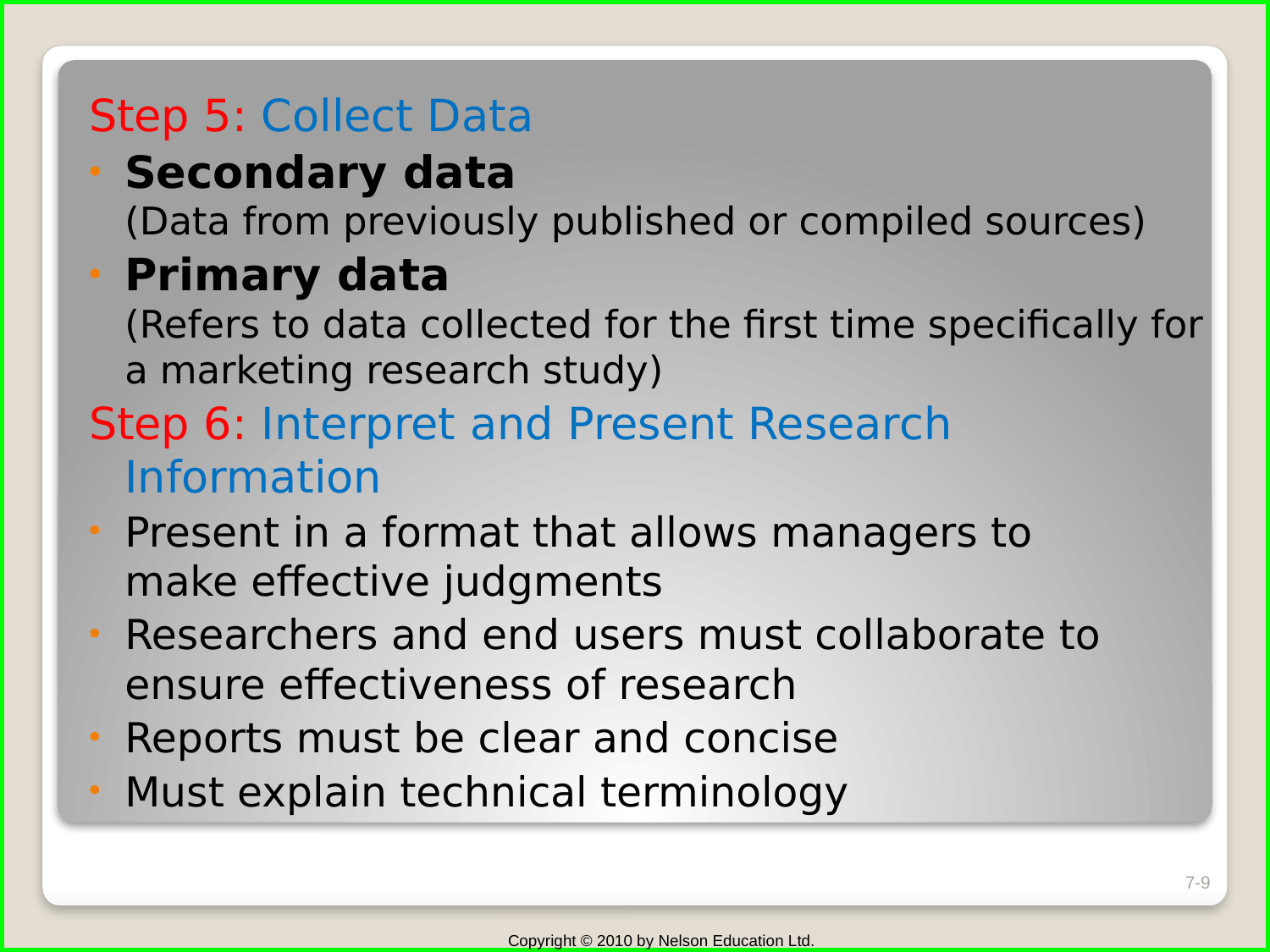

Step 5: Collect Data
Secondary data
(Data from previously published or compiled sources)
Primary data
(Refers to data collected for the first time specifically for
a marketing research study)
Step 6: Interpret and Present Research Information
Present in a format that allows managers to
make effective judgments
Researchers and end users must collaborate to ensure effectiveness of research
Reports must be clear and concise
Must explain technical terminology

7-9